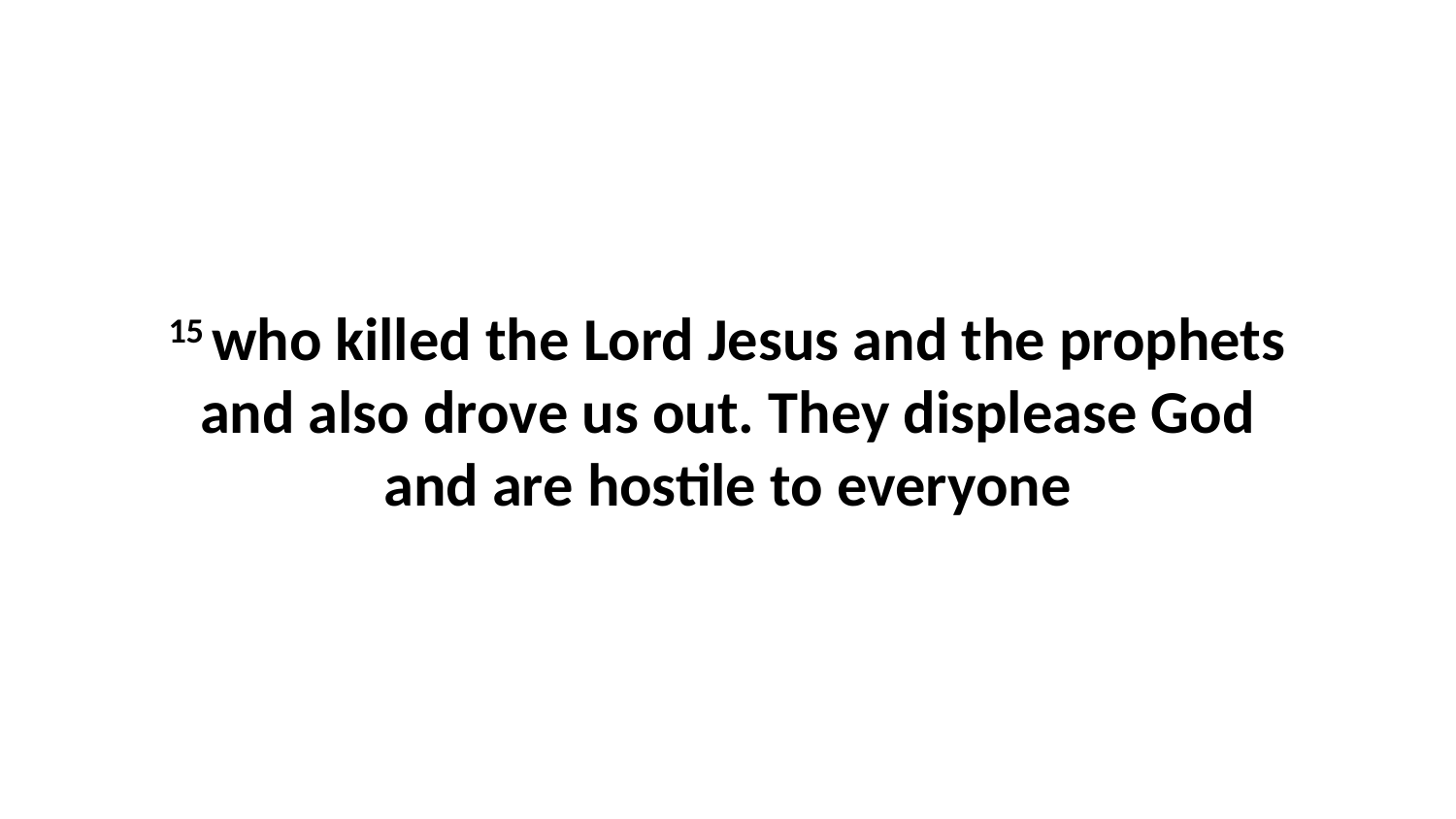

15 who killed the Lord Jesus and the prophets and also drove us out. They displease God and are hostile to everyone